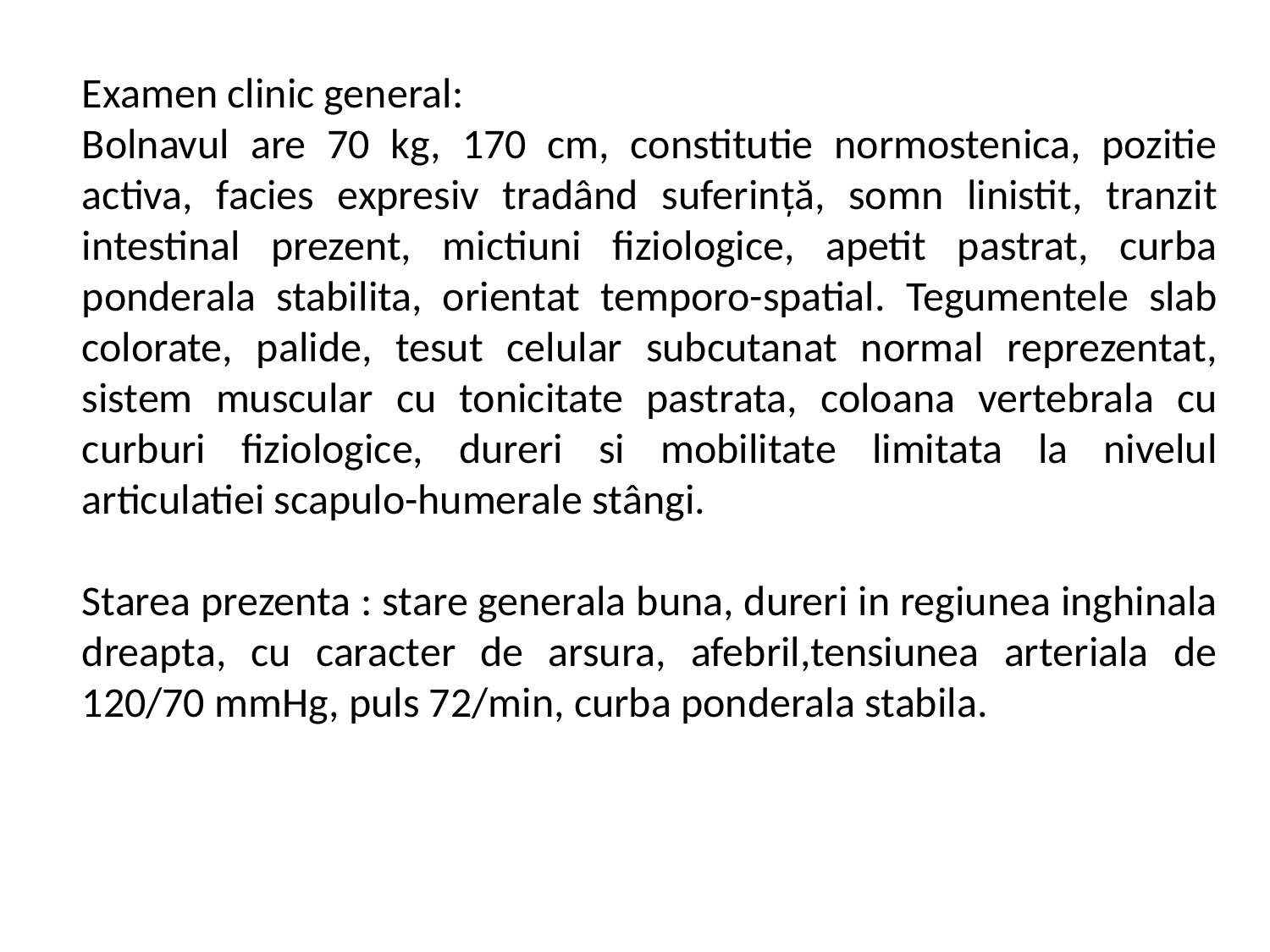

Examen clinic general:
Bolnavul are 70 kg, 170 cm, constitutie normostenica, pozitie activa, facies expresiv tradând suferinţă, somn linistit, tranzit intestinal prezent, mictiuni fiziologice, apetit pastrat, curba ponderala stabilita, orientat temporo-spatial. Tegumentele slab colorate, palide, tesut celular subcutanat normal reprezentat, sistem muscular cu tonicitate pastrata, coloana vertebrala cu curburi fiziologice, dureri si mobilitate limitata la nivelul articulatiei scapulo-humerale stângi.

Starea prezenta : stare generala buna, dureri in regiunea inghinala dreapta, cu caracter de arsura, afebril,tensiunea arteriala de 120/70 mmHg, puls 72/min, curba ponderala stabila.